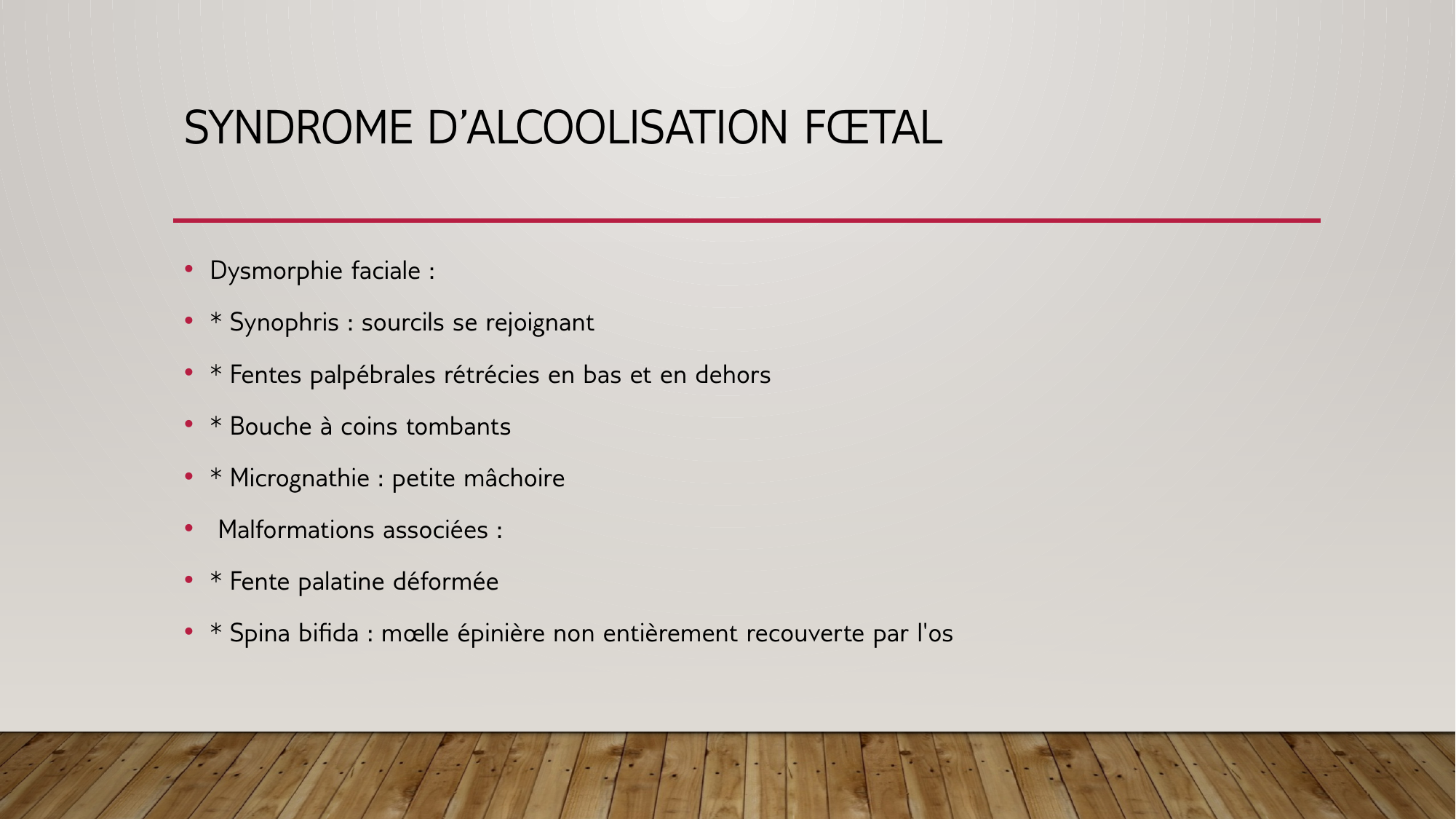

# Syndrome d’alcoolisation fœtal
Dysmorphie faciale :
* Synophris : sourcils se rejoignant
* Fentes palpébrales rétrécies en bas et en dehors
* Bouche à coins tombants
* Micrognathie : petite mâchoire
 Malformations associées :
* Fente palatine déformée
* Spina bifida : moelle épinière non entièrement recouverte par l'os